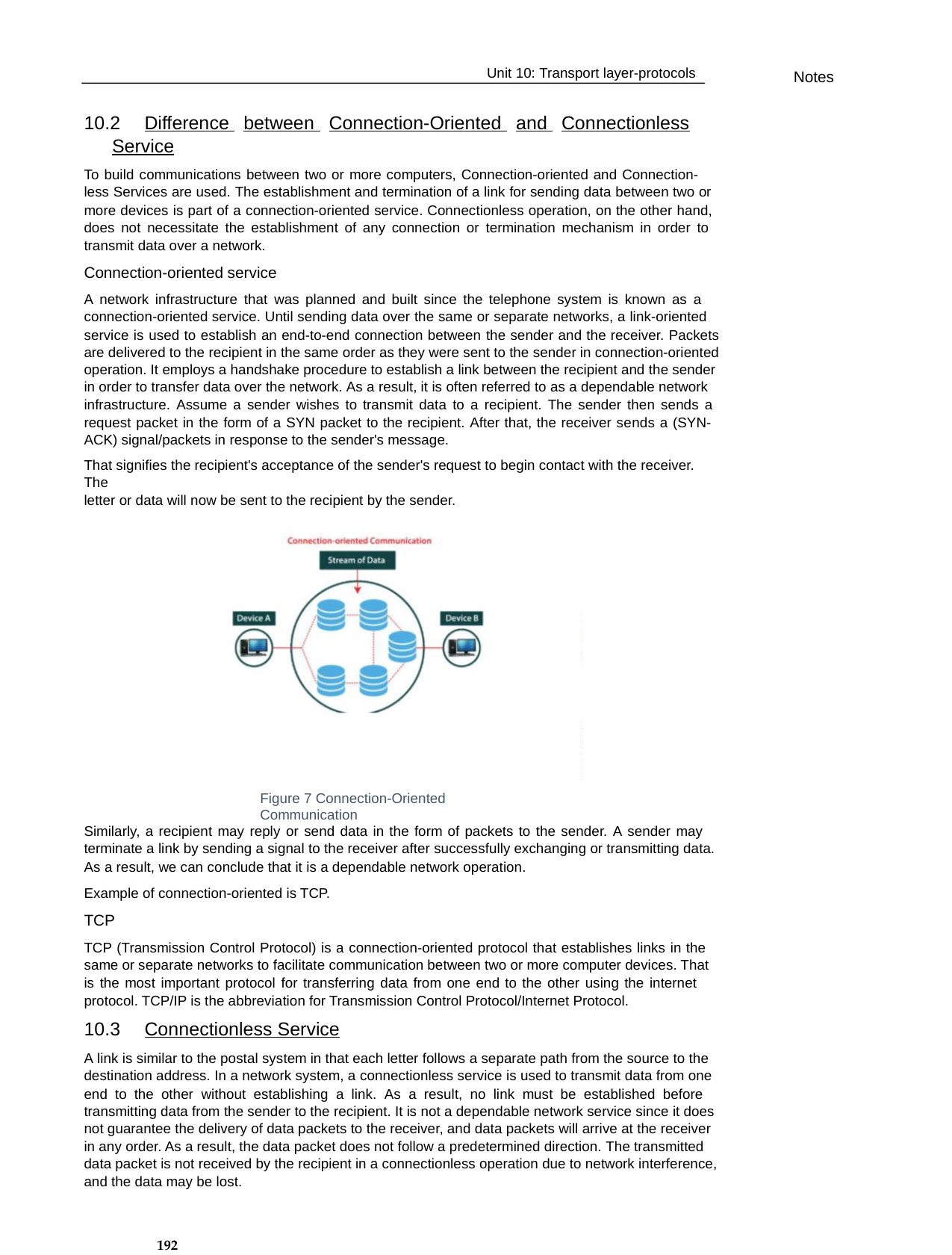

Unit 10: Transport layer-protocols
Notes
10.2 Difference between Connection-Oriented and Connectionless
Service
To build communications between two or more computers, Connection-oriented and Connection-
less Services are used. The establishment and termination of a link for sending data between two or
more devices is part of a connection-oriented service. Connectionless operation, on the other hand,
does not necessitate the establishment of any connection or termination mechanism in order to
transmit data over a network.
Connection-oriented service
A network infrastructure that was planned and built since the telephone system is known as a
connection-oriented service. Until sending data over the same or separate networks, a link-oriented
service is used to establish an end-to-end connection between the sender and the receiver. Packets
are delivered to the recipient in the same order as they were sent to the sender in connection-oriented
operation. It employs a handshake procedure to establish a link between the recipient and the sender
in order to transfer data over the network. As a result, it is often referred to as a dependable network
infrastructure. Assume a sender wishes to transmit data to a recipient. The sender then sends a
request packet in the form of a SYN packet to the recipient. After that, the receiver sends a (SYN-
ACK) signal/packets in response to the sender's message.
That signifies the recipient's acceptance of the sender's request to begin contact with the receiver. The
letter or data will now be sent to the recipient by the sender.

Figure 7 Connection-Oriented Communication
Similarly, a recipient may reply or send data in the form of packets to the sender. A sender may
terminate a link by sending a signal to the receiver after successfully exchanging or transmitting data.
As a result, we can conclude that it is a dependable network operation.
Example of connection-oriented is TCP.
TCP
TCP (Transmission Control Protocol) is a connection-oriented protocol that establishes links in the
same or separate networks to facilitate communication between two or more computer devices. That
is the most important protocol for transferring data from one end to the other using the internet
protocol. TCP/IP is the abbreviation for Transmission Control Protocol/Internet Protocol.
10.3 Connectionless Service
A link is similar to the postal system in that each letter follows a separate path from the source to the
destination address. In a network system, a connectionless service is used to transmit data from one
end to the other without establishing a link. As a result, no link must be established before
transmitting data from the sender to the recipient. It is not a dependable network service since it does
not guarantee the delivery of data packets to the receiver, and data packets will arrive at the receiver
in any order. As a result, the data packet does not follow a predetermined direction. The transmitted
data packet is not received by the recipient in a connectionless operation due to network interference,
and the data may be lost.
192